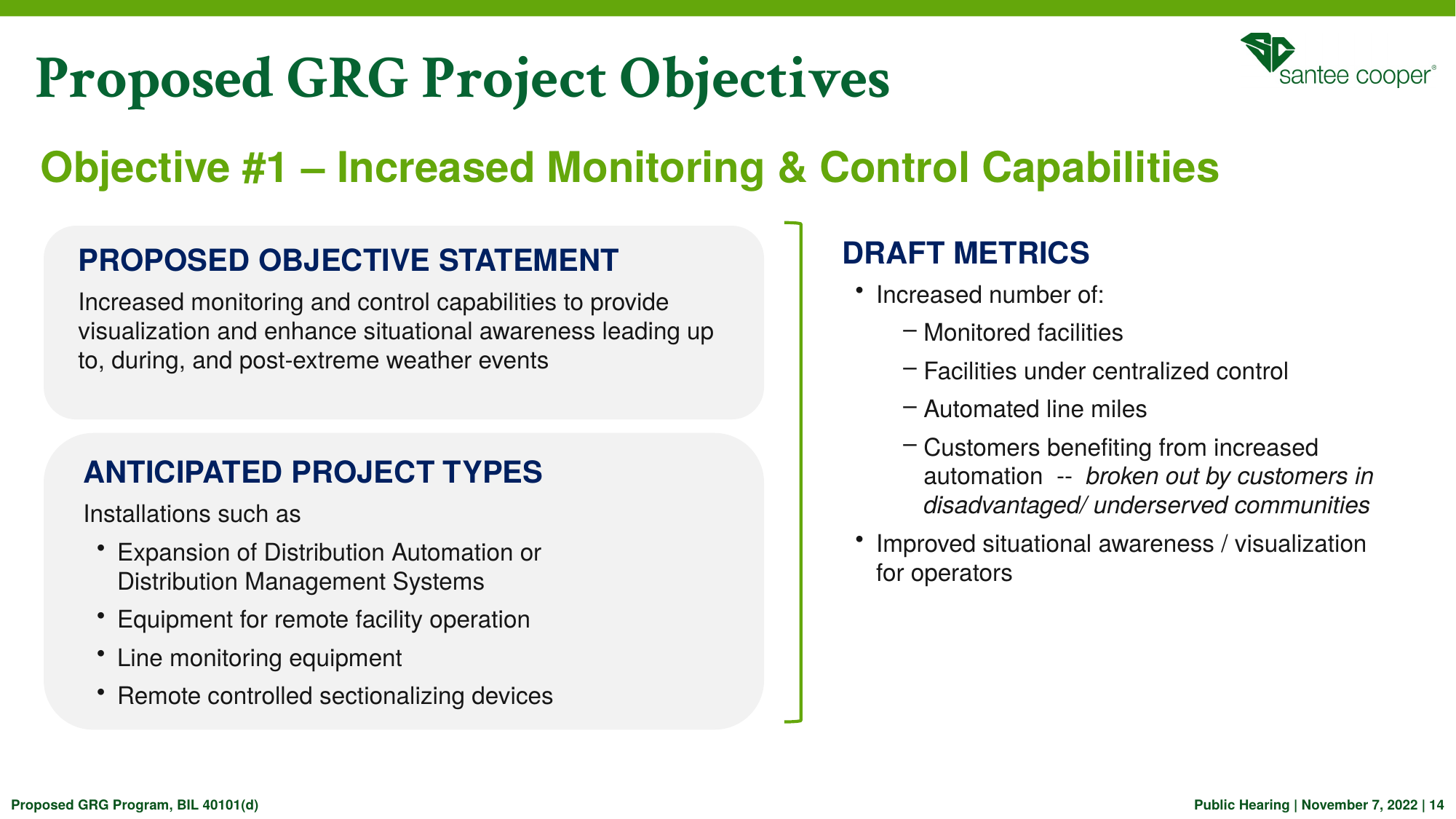

# Proposed GRG Project Objectives
Objective #1 – Increased Monitoring & Control Capabilities
DRAFT METRICS
Increased number of:
Monitored facilities
Facilities under centralized control
Automated line miles
Customers benefiting from increased automation  --  broken out by customers in disadvantaged/ underserved communities
Improved situational awareness / visualization
for operators

PROPOSED OBJECTIVE STATEMENT
Increased monitoring and control capabilities to provide visualization and enhance situational awareness leading up to, during, and post-extreme weather events
ANTICIPATED PROJECT TYPES
Installations such as
Expansion of Distribution Automation or
Distribution Management Systems
Equipment for remote facility operation
Line monitoring equipment
Remote controlled sectionalizing devices
Proposed GRG Program, BIL 40101(d)